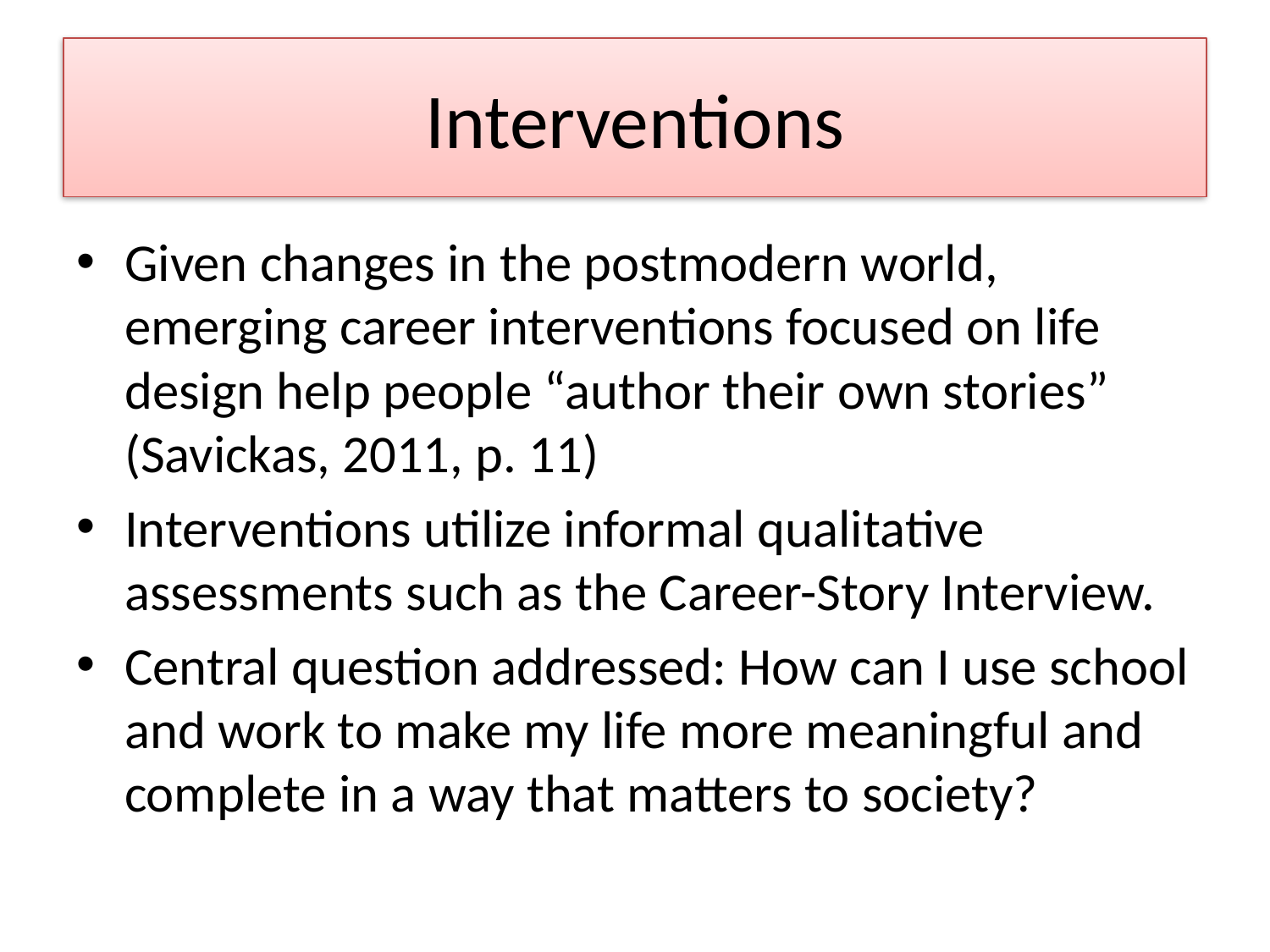

# Interventions
Given changes in the postmodern world, emerging career interventions focused on life design help people “author their own stories” (Savickas, 2011, p. 11)
Interventions utilize informal qualitative assessments such as the Career-Story Interview.
Central question addressed: How can I use school and work to make my life more meaningful and complete in a way that matters to society?